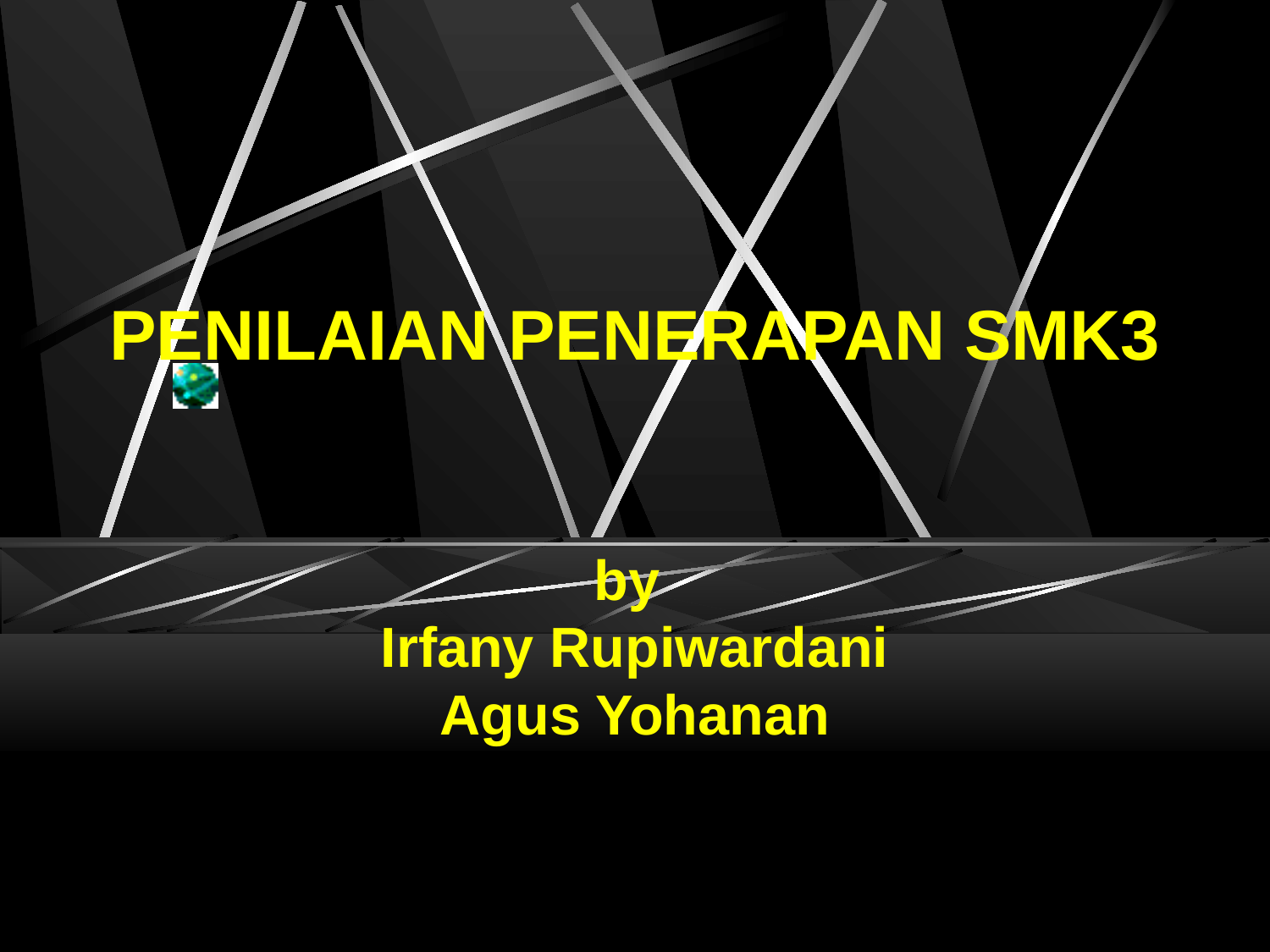

# PENILAIAN PENERAPAN SMK3 by Irfany Rupiwardani Agus Yohanan